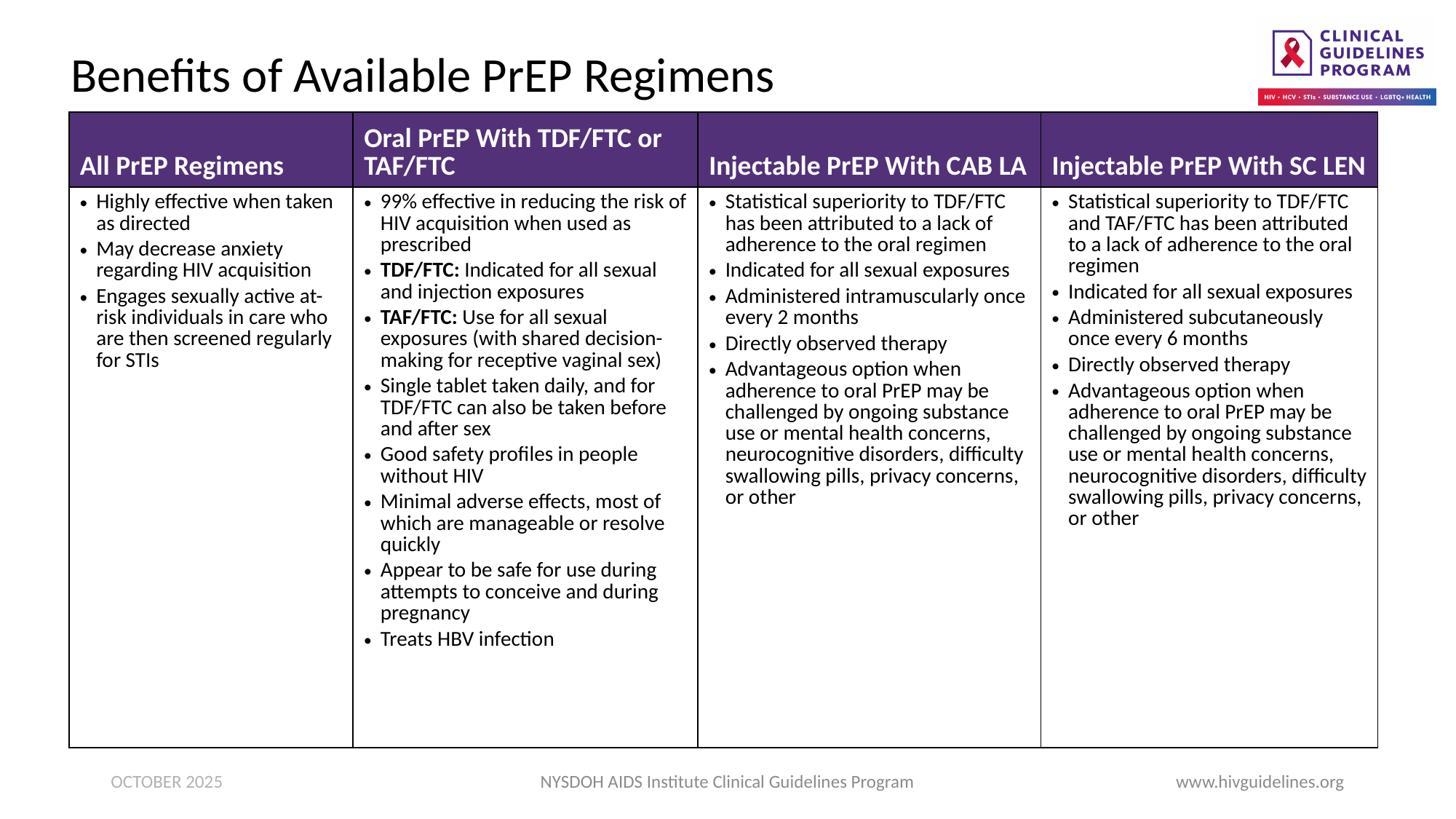

# Benefits of Available PrEP Regimens
| All PrEP Regimens | Oral PrEP With TDF/FTC or TAF/FTC | Injectable PrEP With CAB LA | Injectable PrEP With SC LEN |
| --- | --- | --- | --- |
| Highly effective when taken as directed May decrease anxiety regarding HIV acquisition Engages sexually active at-risk individuals in care who are then screened regularly for STIs | 99% effective in reducing the risk of HIV acquisition when used as prescribed TDF/FTC: Indicated for all sexual and injection exposures TAF/FTC: Use for all sexual exposures (with shared decision-making for receptive vaginal sex) Single tablet taken daily, and for TDF/FTC can also be taken before and after sex Good safety profiles in people without HIV Minimal adverse effects, most of which are manageable or resolve quickly Appear to be safe for use during attempts to conceive and during pregnancy Treats HBV infection | Statistical superiority to TDF/FTC has been attributed to a lack of adherence to the oral regimen Indicated for all sexual exposures Administered intramuscularly once every 2 months Directly observed therapy Advantageous option when adherence to oral PrEP may be challenged by ongoing substance use or mental health concerns, neurocognitive disorders, difficulty swallowing pills, privacy concerns, or other | Statistical superiority to TDF/FTC and TAF/FTC has been attributed to a lack of adherence to the oral regimen Indicated for all sexual exposures Administered subcutaneously once every 6 months Directly observed therapy Advantageous option when adherence to oral PrEP may be challenged by ongoing substance use or mental health concerns, neurocognitive disorders, difficulty swallowing pills, privacy concerns, or other |
OCTOBER 2025
NYSDOH AIDS Institute Clinical Guidelines Program
www.hivguidelines.org